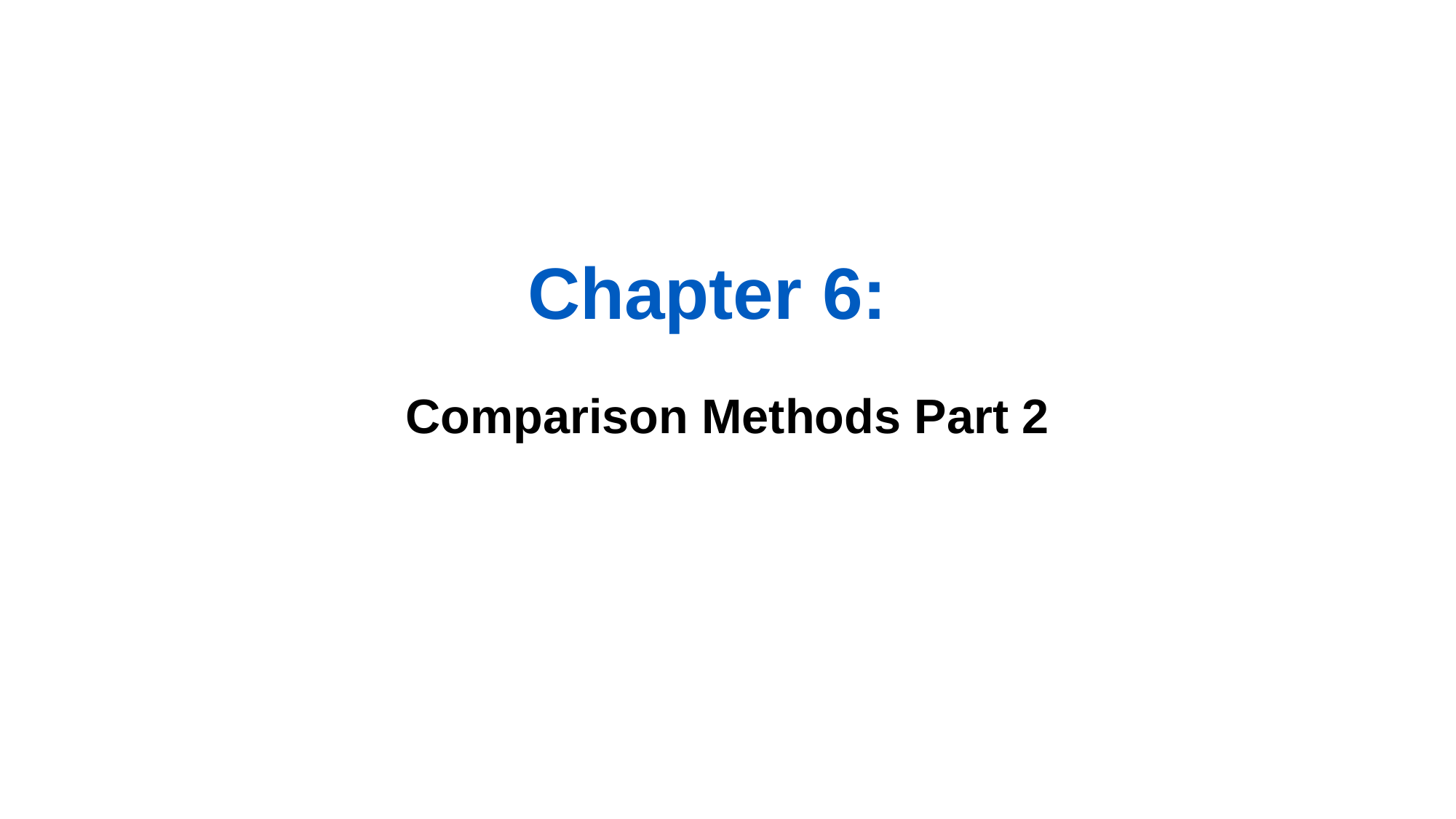

# Chapter 6:
Comparison Methods Part 2